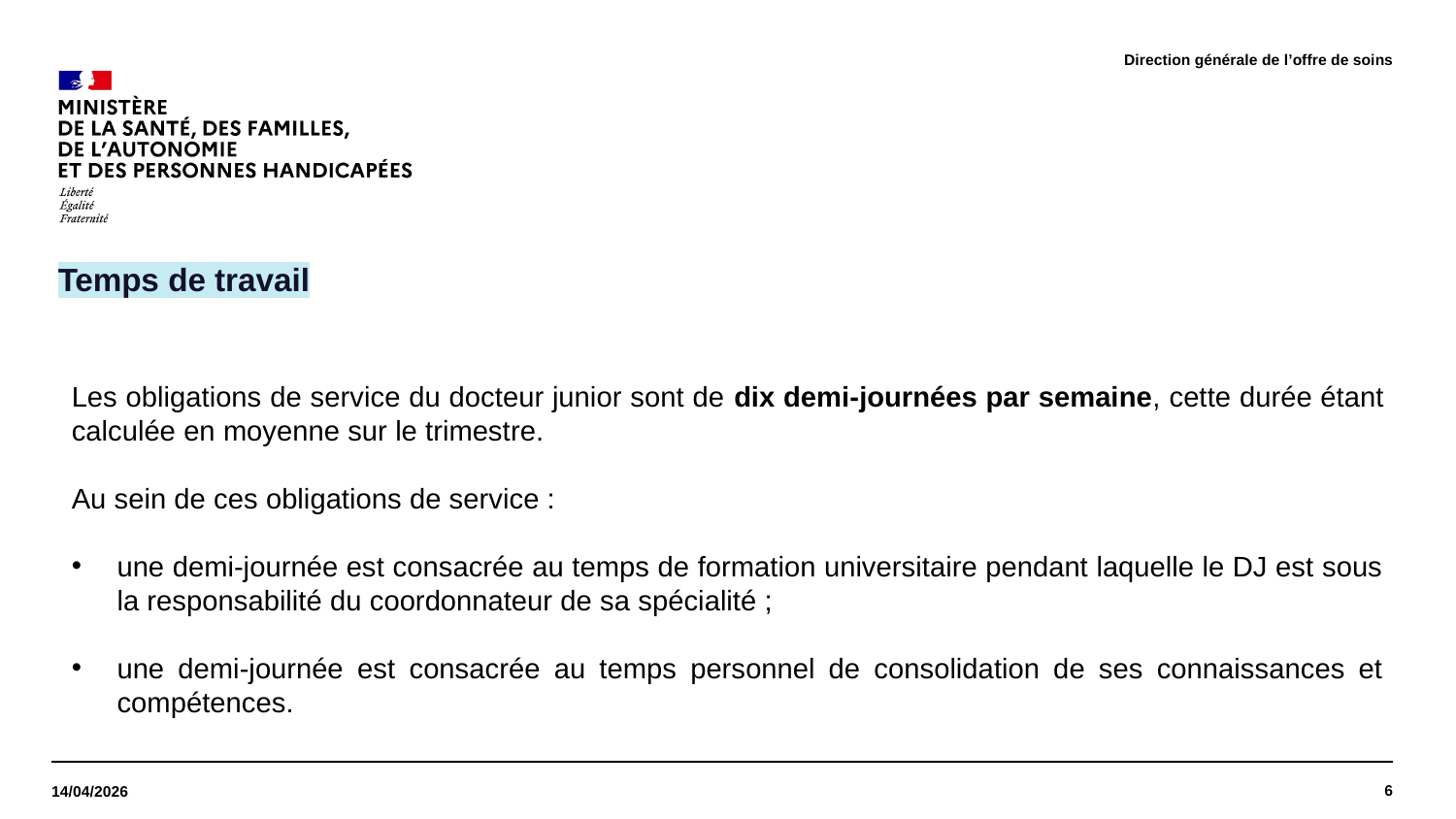

Direction générale de l’offre de soins
Temps de travail
Les obligations de service du docteur junior sont de dix demi-journées par semaine, cette durée étant calculée en moyenne sur le trimestre.

Au sein de ces obligations de service :

une demi-journée est consacrée au temps de formation universitaire pendant laquelle le DJ est sous la responsabilité du coordonnateur de sa spécialité ;

une demi-journée est consacrée au temps personnel de consolidation de ses connaissances et compétences.

6
14/04/2026